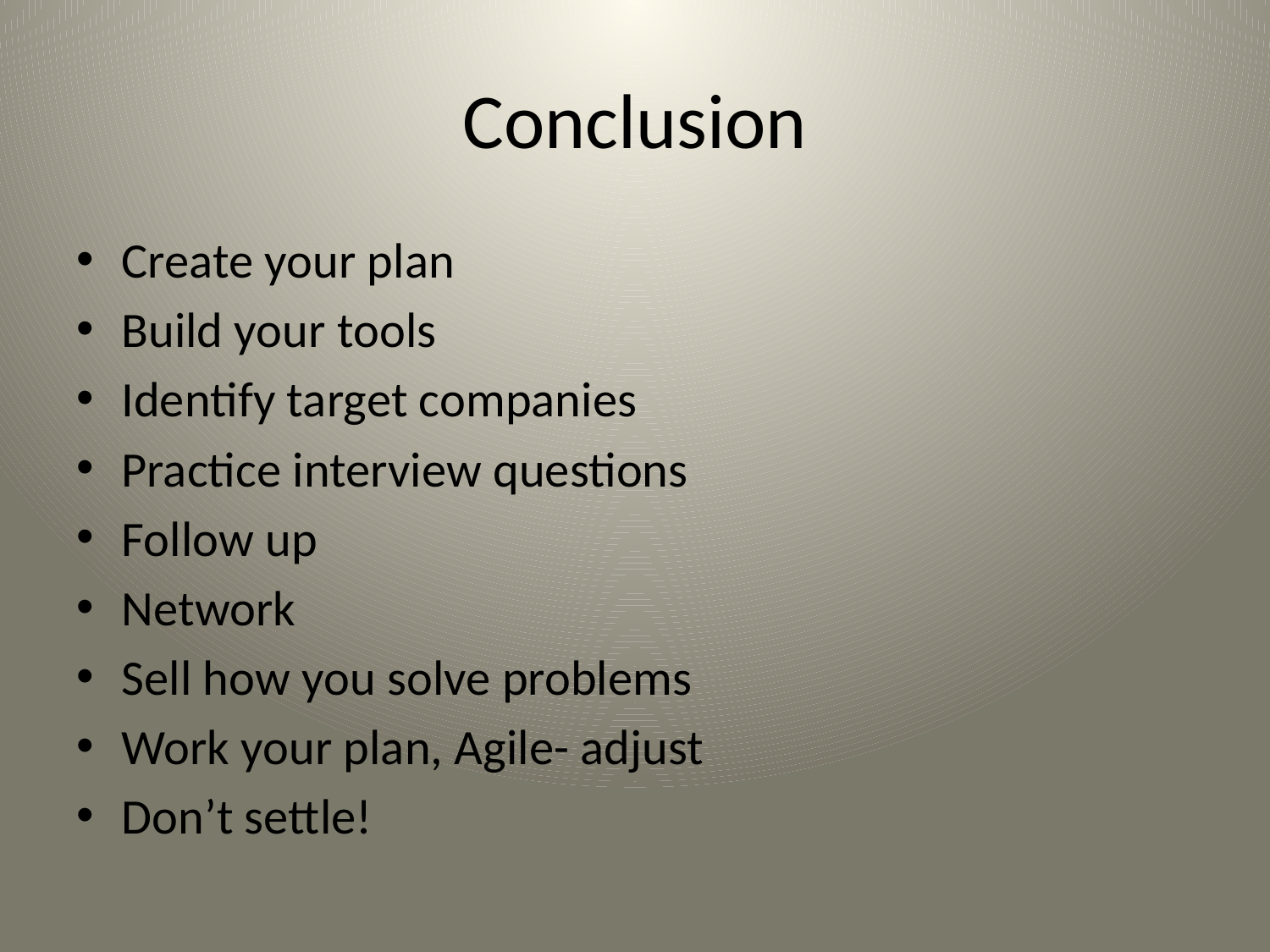

# Conclusion
Create your plan
Build your tools
Identify target companies
Practice interview questions
Follow up
Network
Sell how you solve problems
Work your plan, Agile- adjust
Don’t settle!